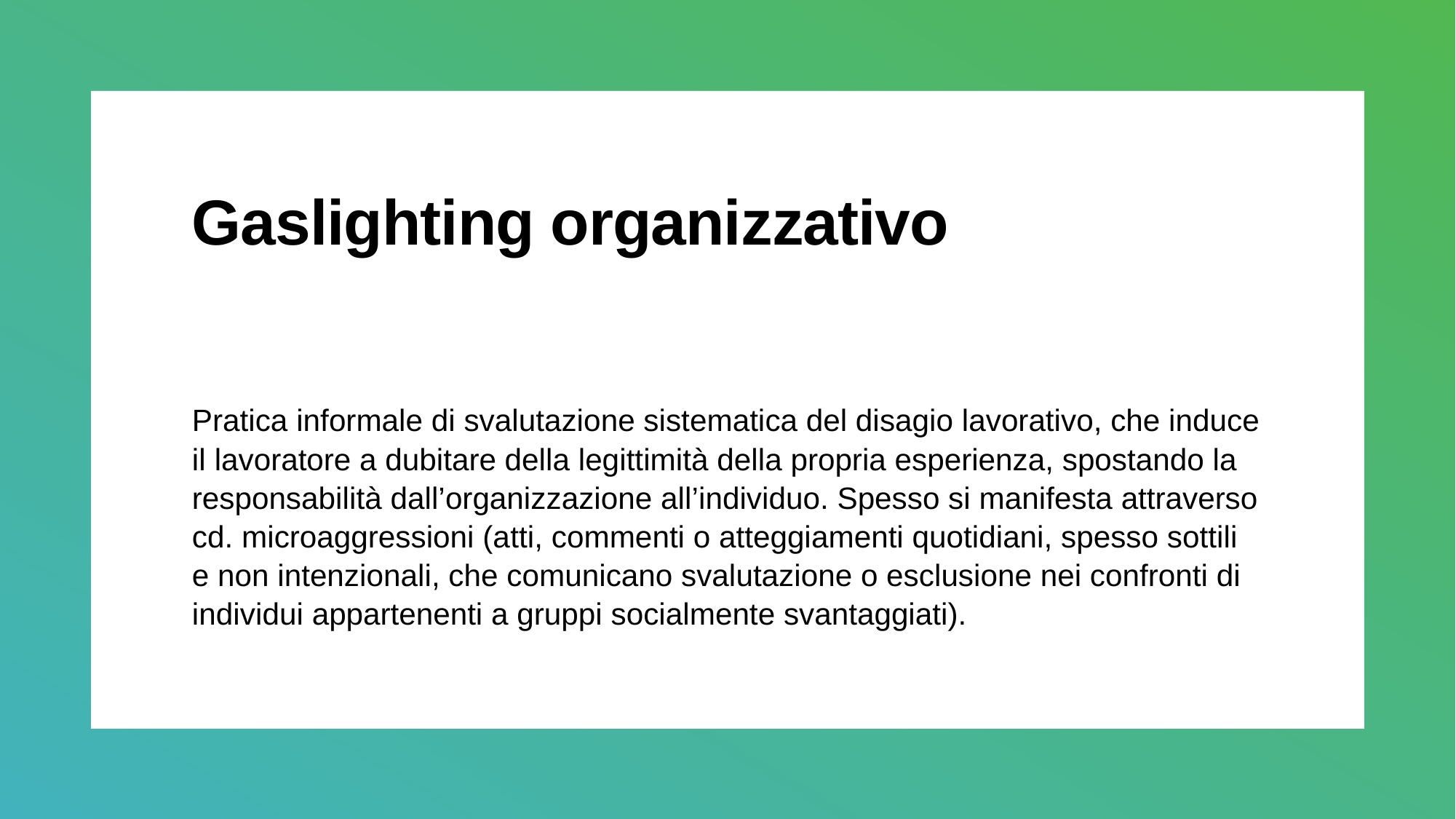

# Gaslighting organizzativo
Pratica informale di svalutazione sistematica del disagio lavorativo, che induce il lavoratore a dubitare della legittimità della propria esperienza, spostando la responsabilità dall’organizzazione all’individuo. Spesso si manifesta attraverso cd. microaggressioni (atti, commenti o atteggiamenti quotidiani, spesso sottili e non intenzionali, che comunicano svalutazione o esclusione nei confronti di individui appartenenti a gruppi socialmente svantaggiati).